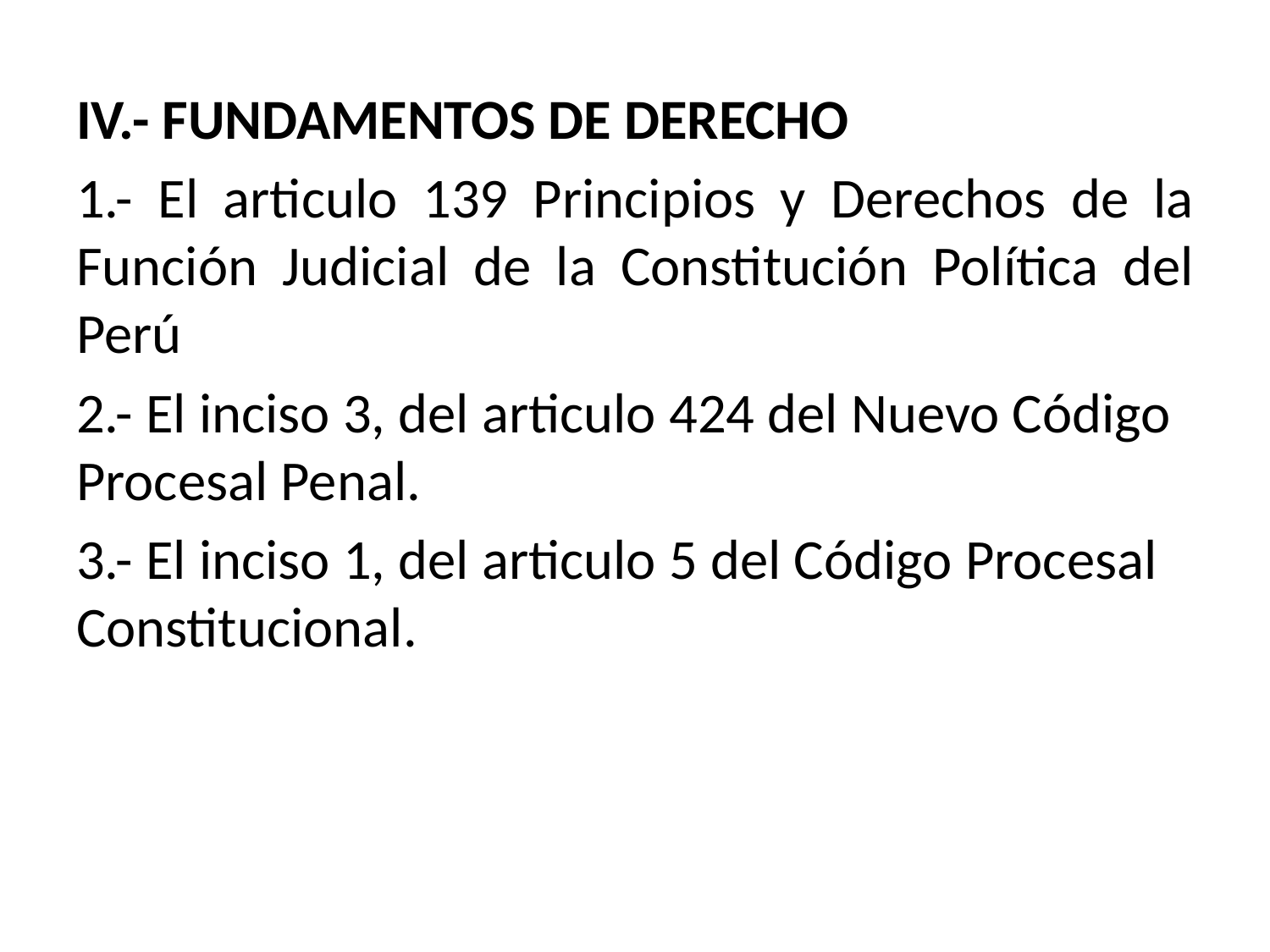

IV.- FUNDAMENTOS DE DERECHO
1.- El articulo 139 Principios y Derechos de la Función Judicial de la Constitución Política del Perú
2.- El inciso 3, del articulo 424 del Nuevo Código Procesal Penal.
3.- El inciso 1, del articulo 5 del Código Procesal Constitucional.